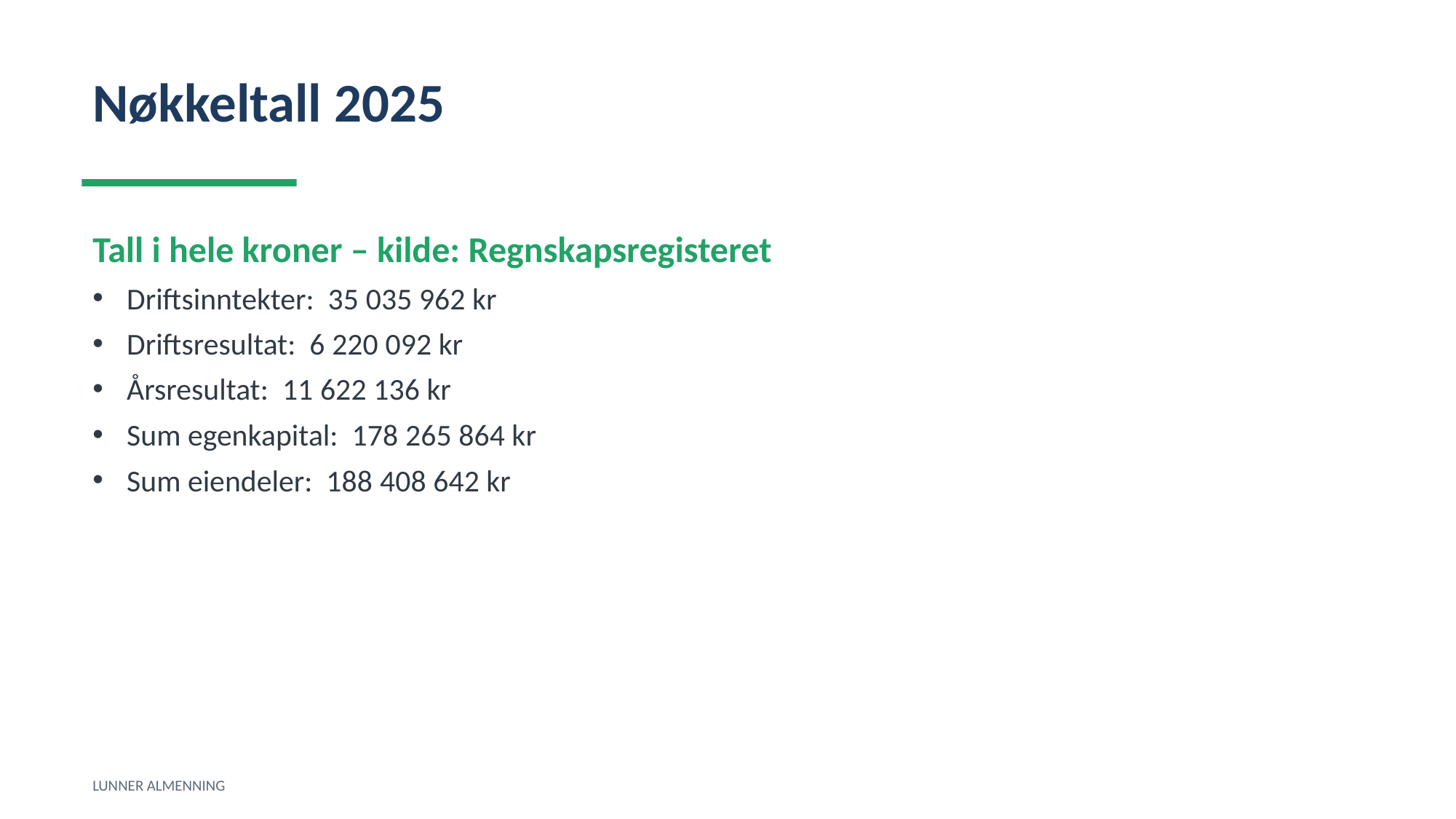

Nøkkeltall 2025

Tall i hele kroner – kilde: Regnskapsregisteret
Driftsinntekter:  35 035 962 kr
Driftsresultat:  6 220 092 kr
Årsresultat:  11 622 136 kr
Sum egenkapital:  178 265 864 kr
Sum eiendeler:  188 408 642 kr
LUNNER ALMENNING